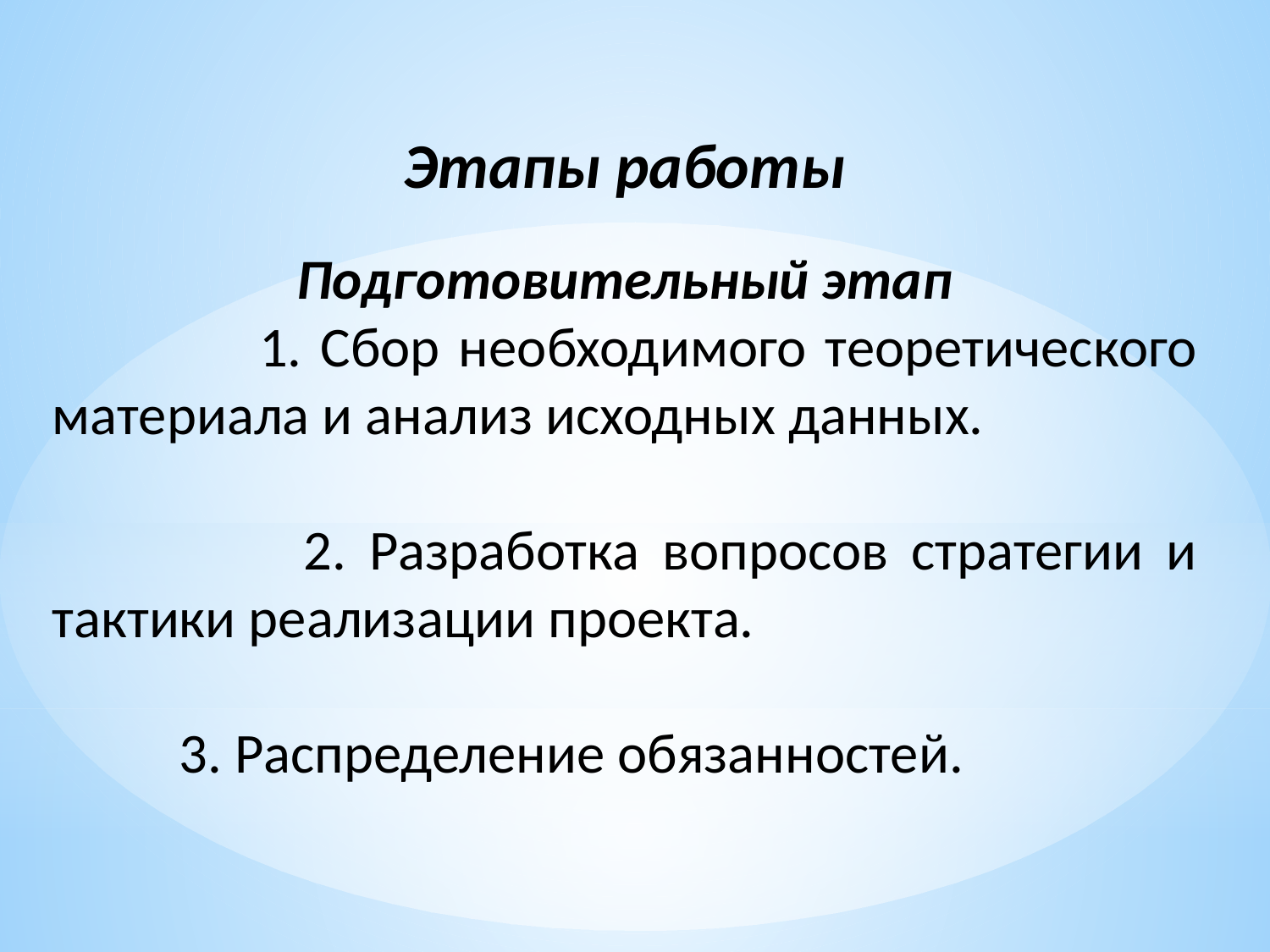

Этапы работы

Подготовительный этап
           1. Сбор необходимого теоретического материала и анализ исходных данных.

           2. Разработка вопросов стратегии и тактики реализации проекта.

          3. Распределение обязанностей.